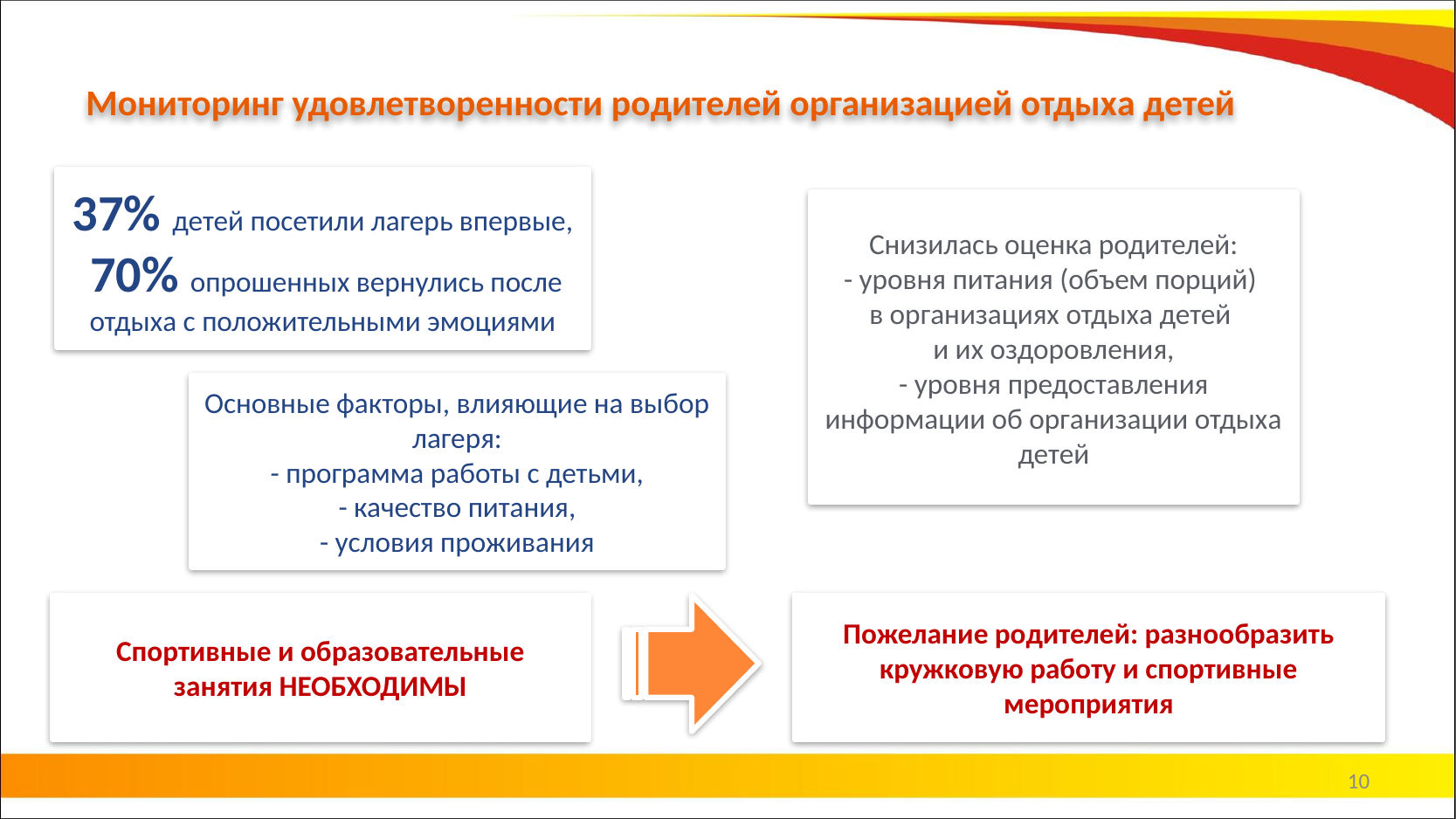

# Мониторинг удовлетворенности родителей организацией отдыха детей
37% детей посетили лагерь впервые,  70% опрошенных вернулись после отдыха с положительными эмоциями
Снизилась оценка родителей:
- уровня питания (объем порций)
в организациях отдыха детей
и их оздоровления,
- уровня предоставления информации об организации отдыха детей
Основные факторы, влияющие на выбор лагеря:
- программа работы с детьми,
- качество питания,
- условия проживания
Пожелание родителей: разнообразить кружковую работу и спортивные мероприятия
Спортивные и образовательные занятия НЕОБХОДИМЫ

10